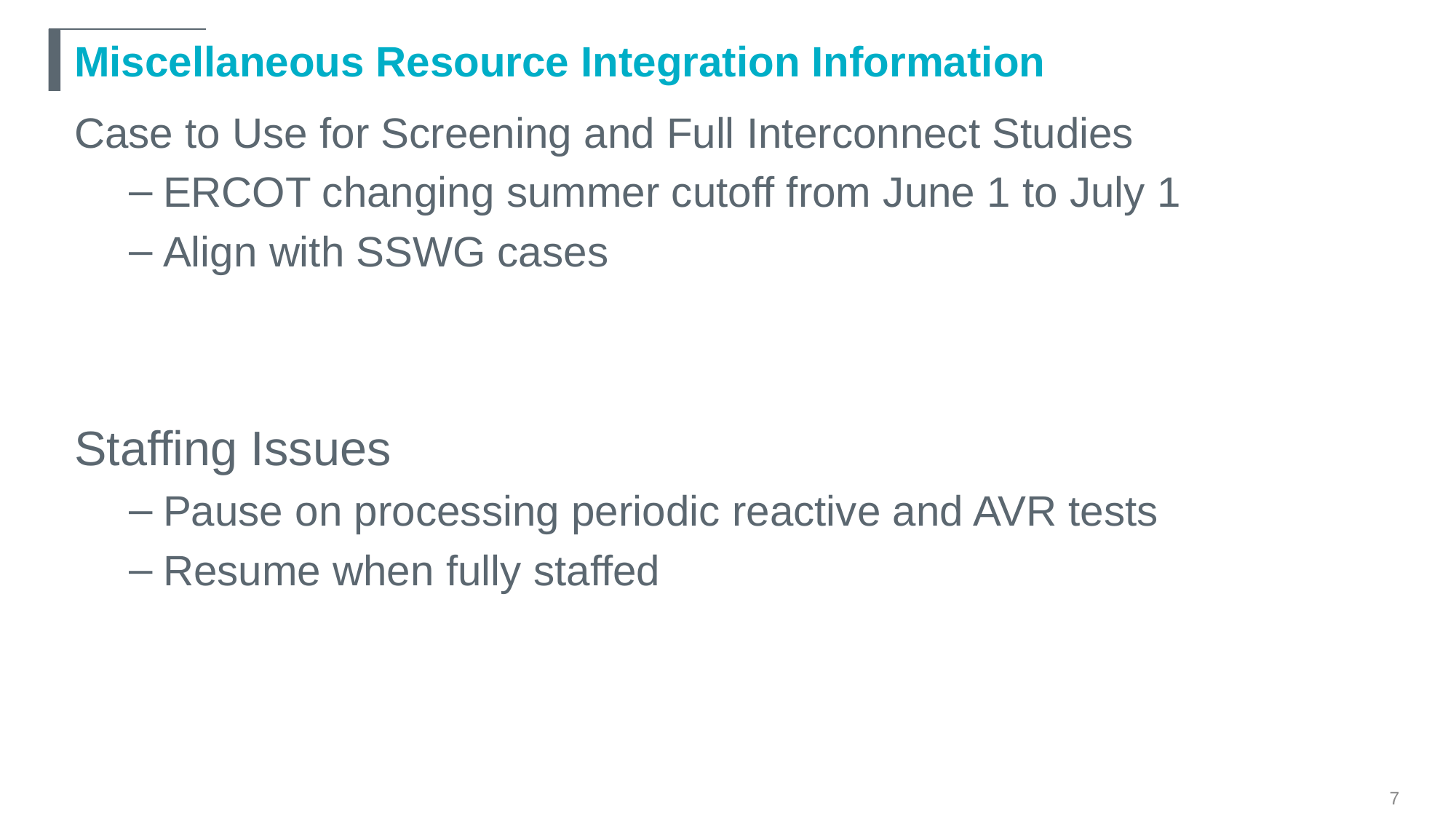

# Miscellaneous Resource Integration Information
Case to Use for Screening and Full Interconnect Studies
ERCOT changing summer cutoff from June 1 to July 1
Align with SSWG cases

Staffing Issues
Pause on processing periodic reactive and AVR tests
Resume when fully staffed
7